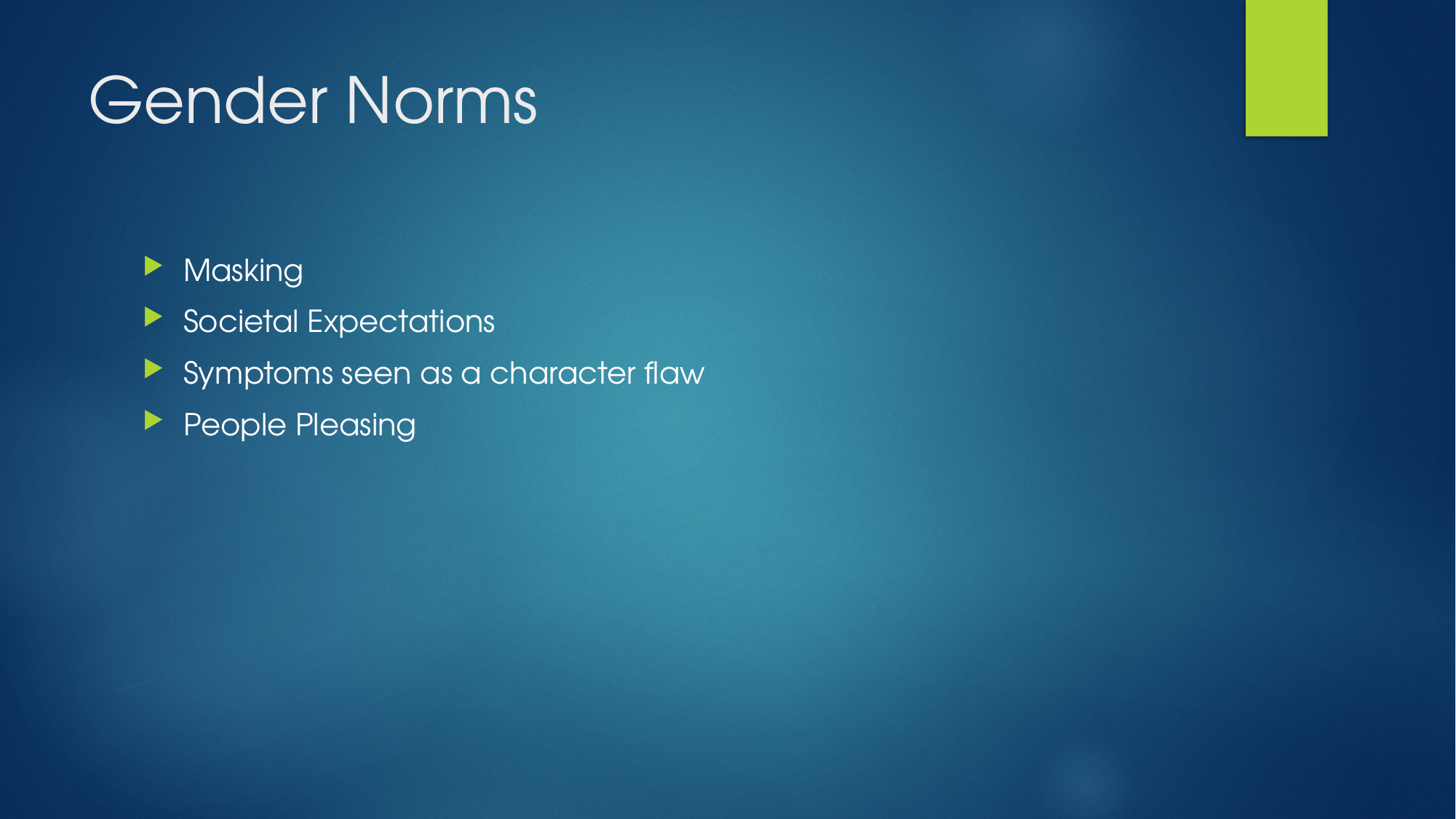

# Gender Norms
Masking
Societal Expectations
Symptoms seen as a character flaw
People Pleasing